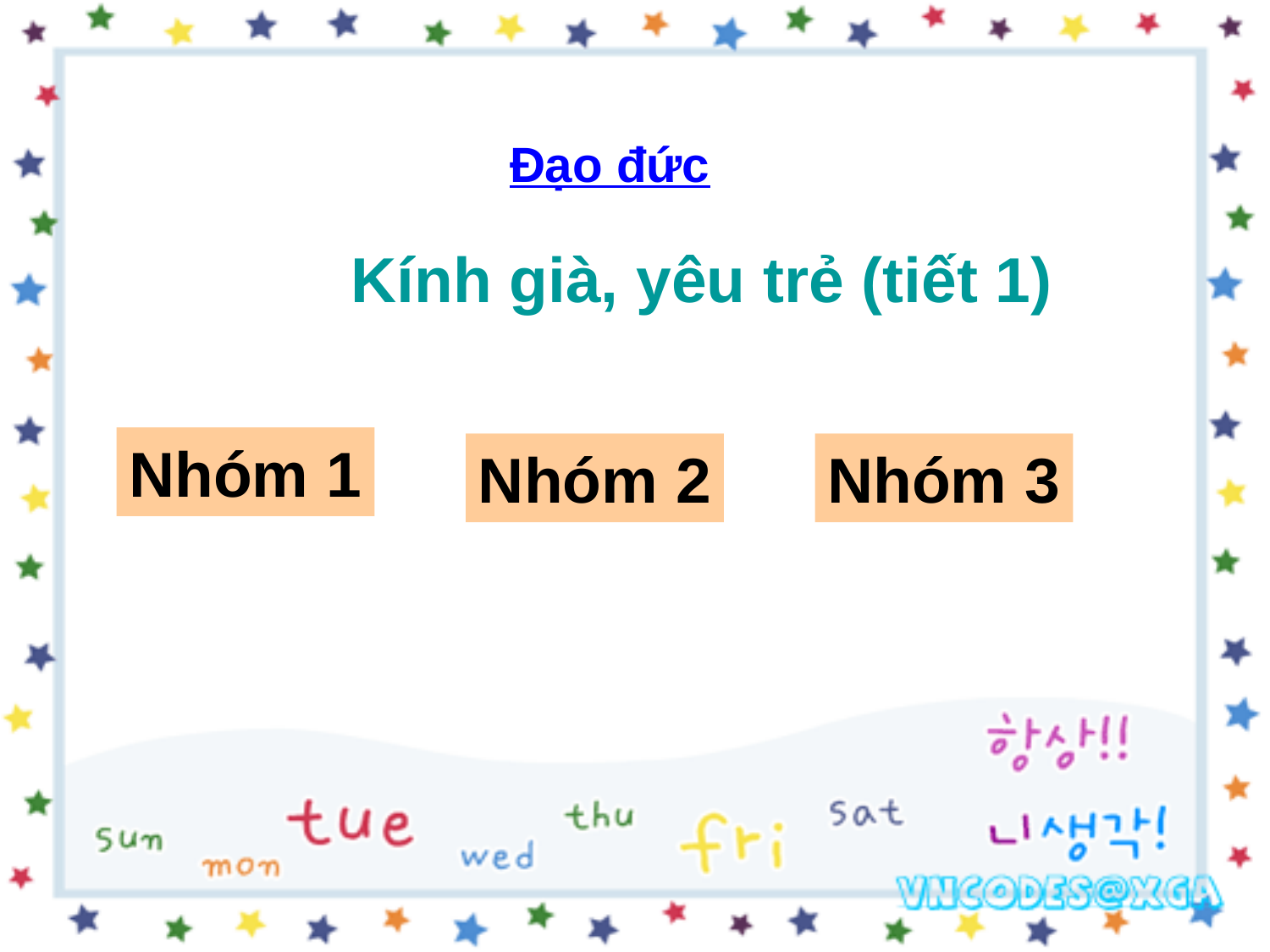

Đạo đức
Kính già, yêu trẻ (tiết 1)
Nhóm 1
Nhóm 2
Nhóm 3